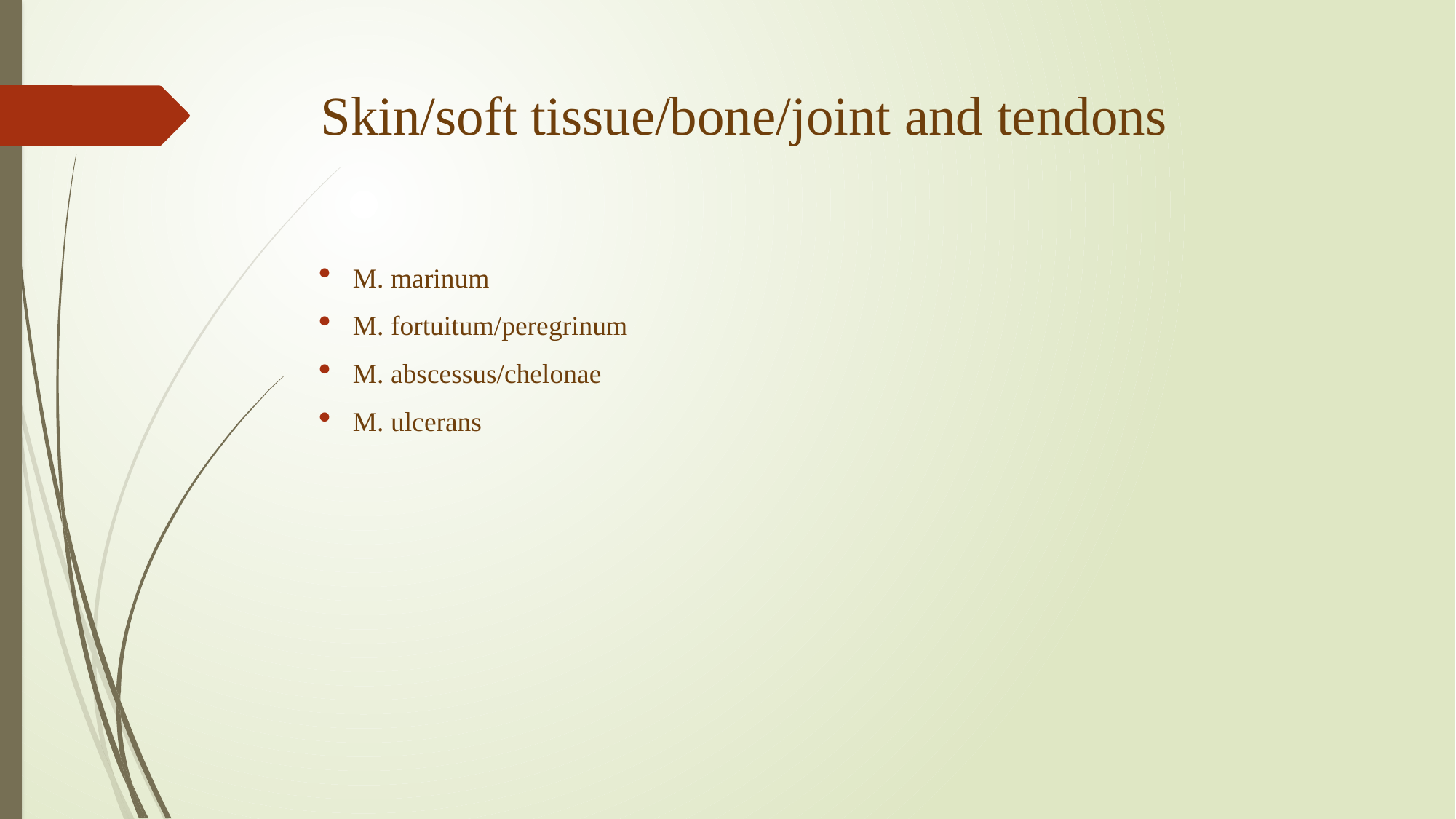

# Skin/soft tissue/bone/joint and tendons
M. marinum
M. fortuitum/peregrinum
M. abscessus/chelonae
M. ulcerans